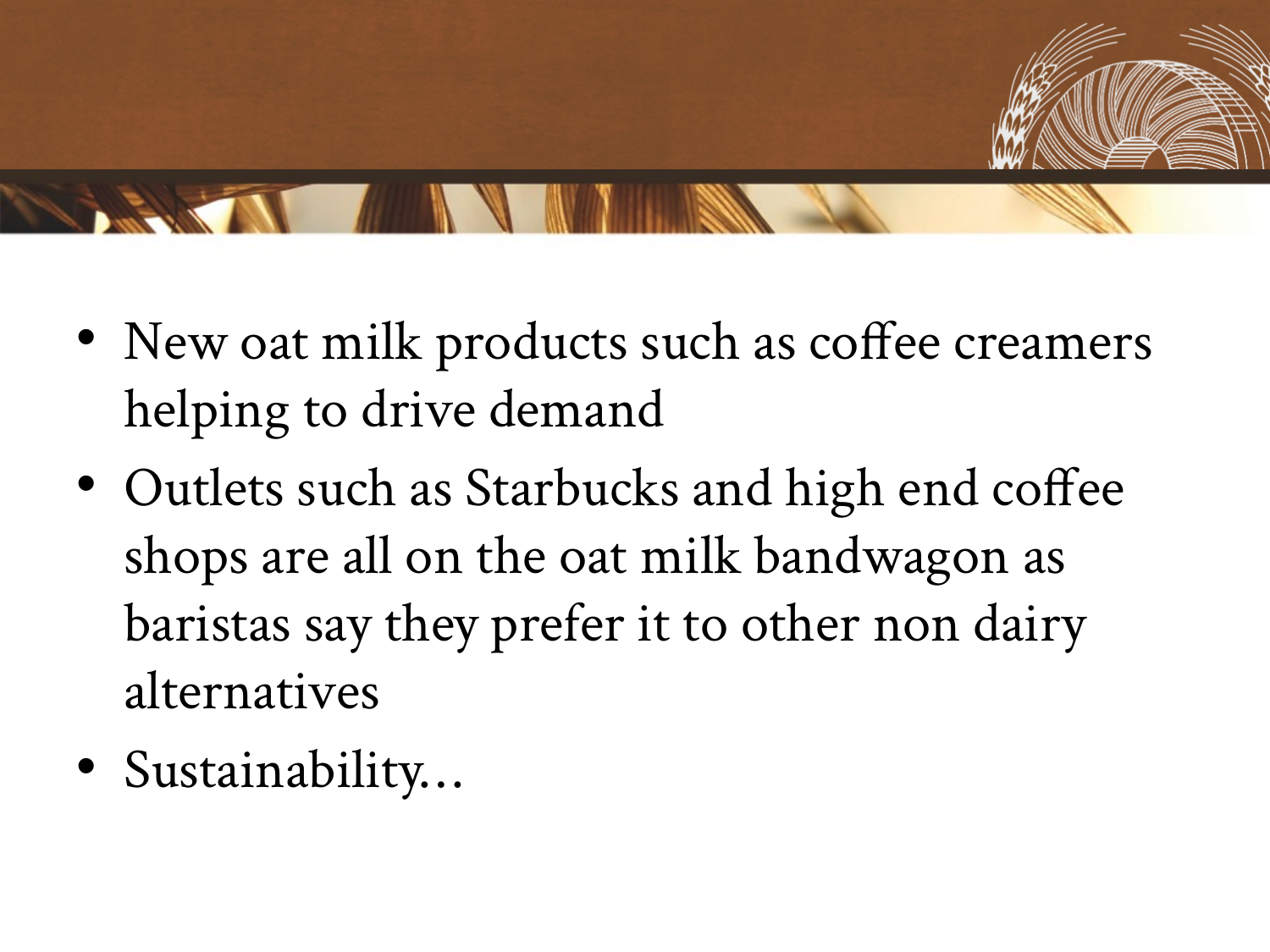

#
New oat milk products such as coffee creamers helping to drive demand
Outlets such as Starbucks and high end coffee shops are all on the oat milk bandwagon as baristas say they prefer it to other non dairy alternatives
Sustainability…